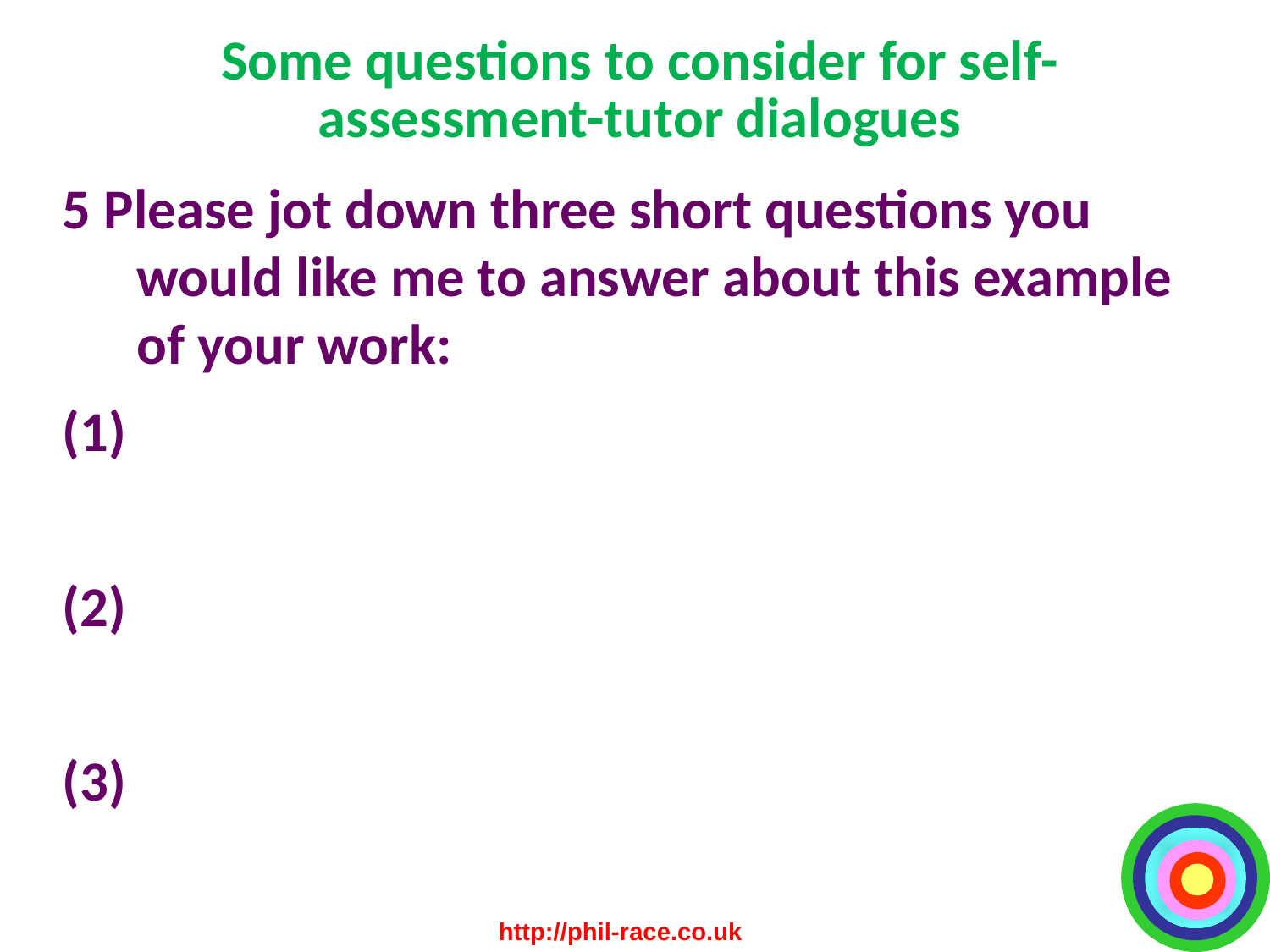

# Some questions to consider for self- assessment-tutor dialogues
5 Please jot down three short questions you would like me to answer about this example of your work:
(1)

(2)

(3)